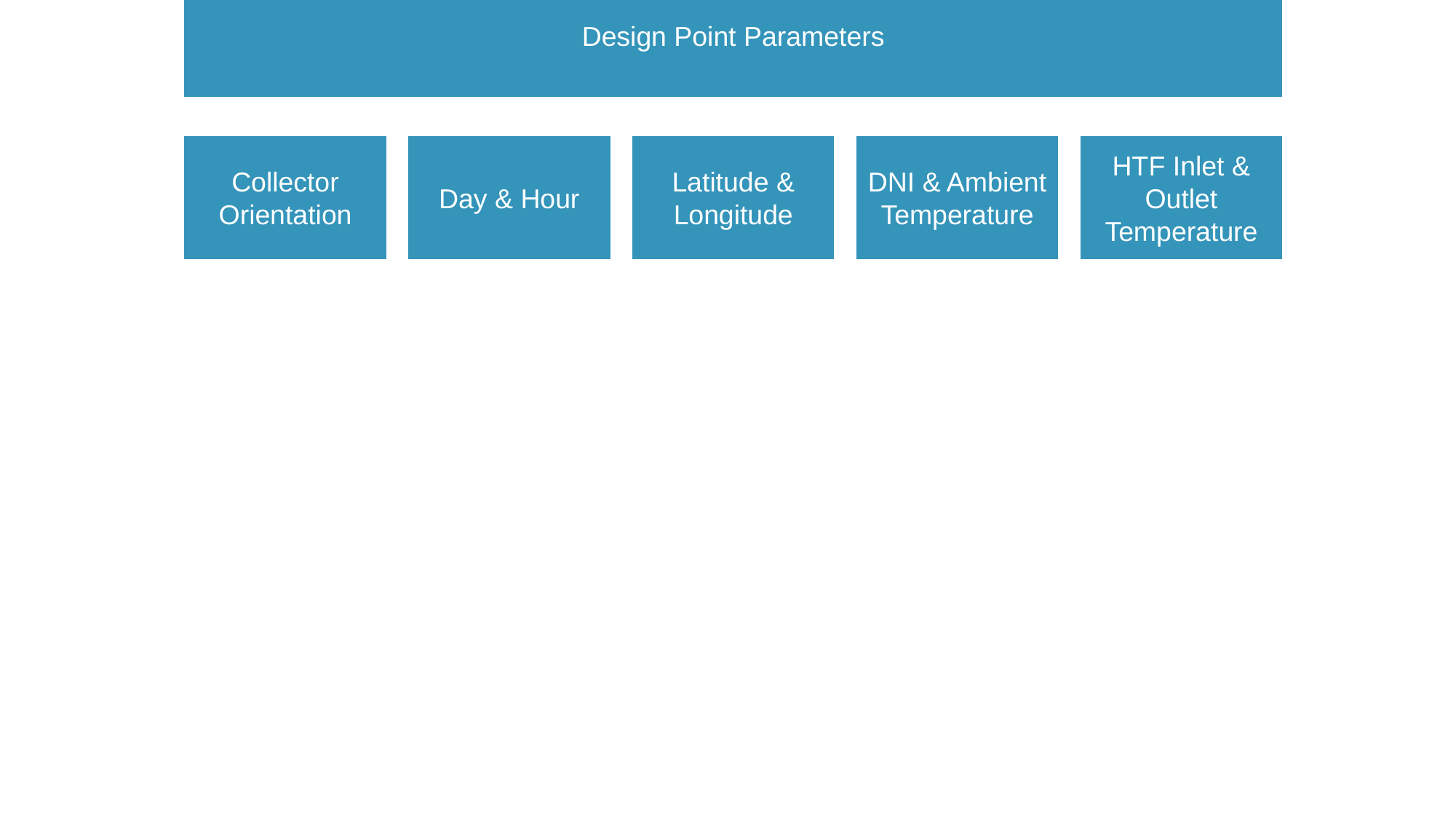

Design Point Parameters
Collector Orientation
Day & Hour
Latitude & Longitude
HTF Inlet & Outlet Temperature
DNI & Ambient Temperature